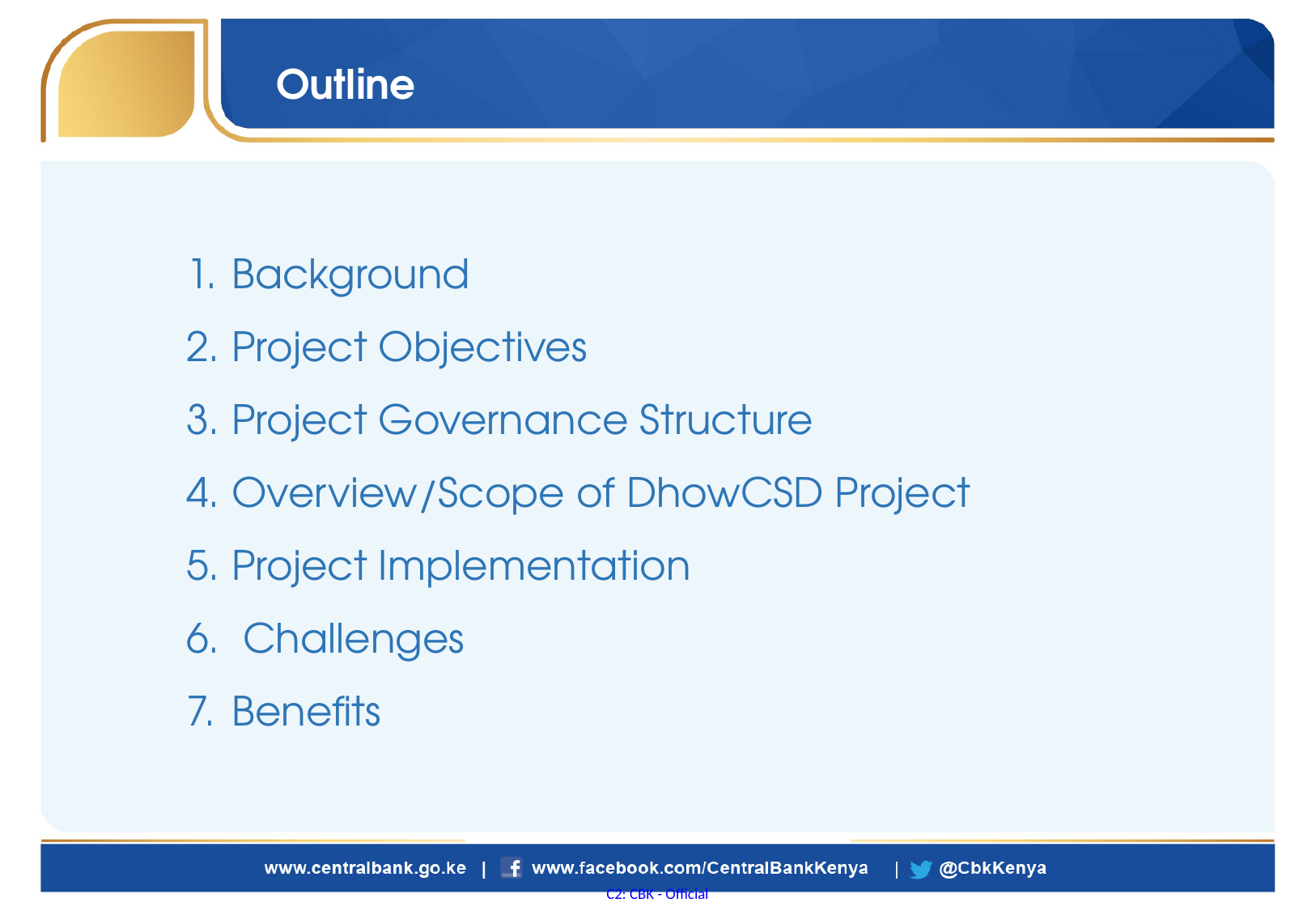

Outline
Background
Project Objectives
Project Governance Structure
Overview/Scope of DhowCSD Project
Project Implementation
 Challenges
Benefits